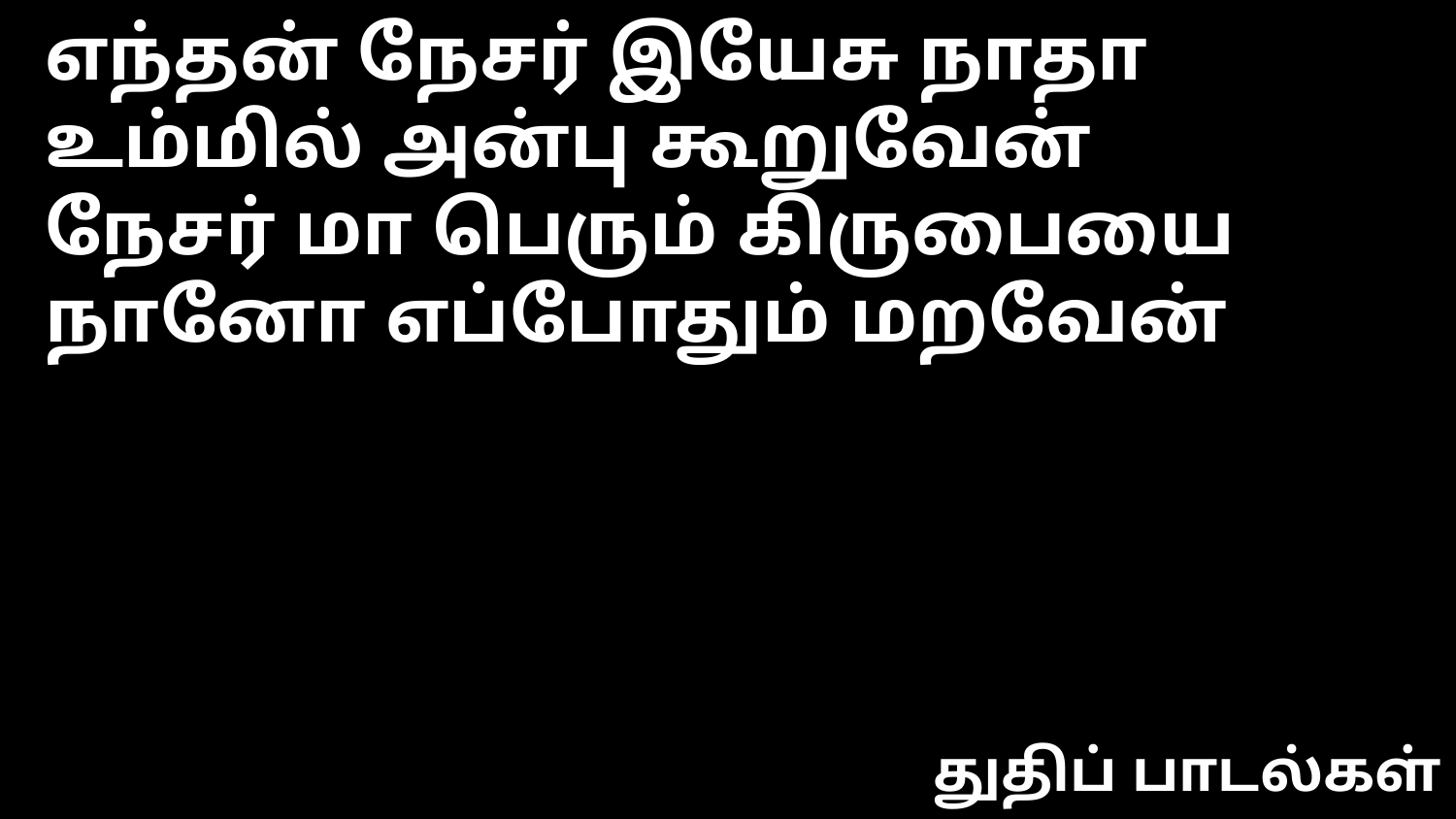

எந்தன் நேசர் இயேசு நாதா
உம்மில் அன்பு கூறுவேன்
நேசர் மா பெரும் கிருபையை
நானோ எப்போதும் மறவேன்

துதிப் பாடல்கள்